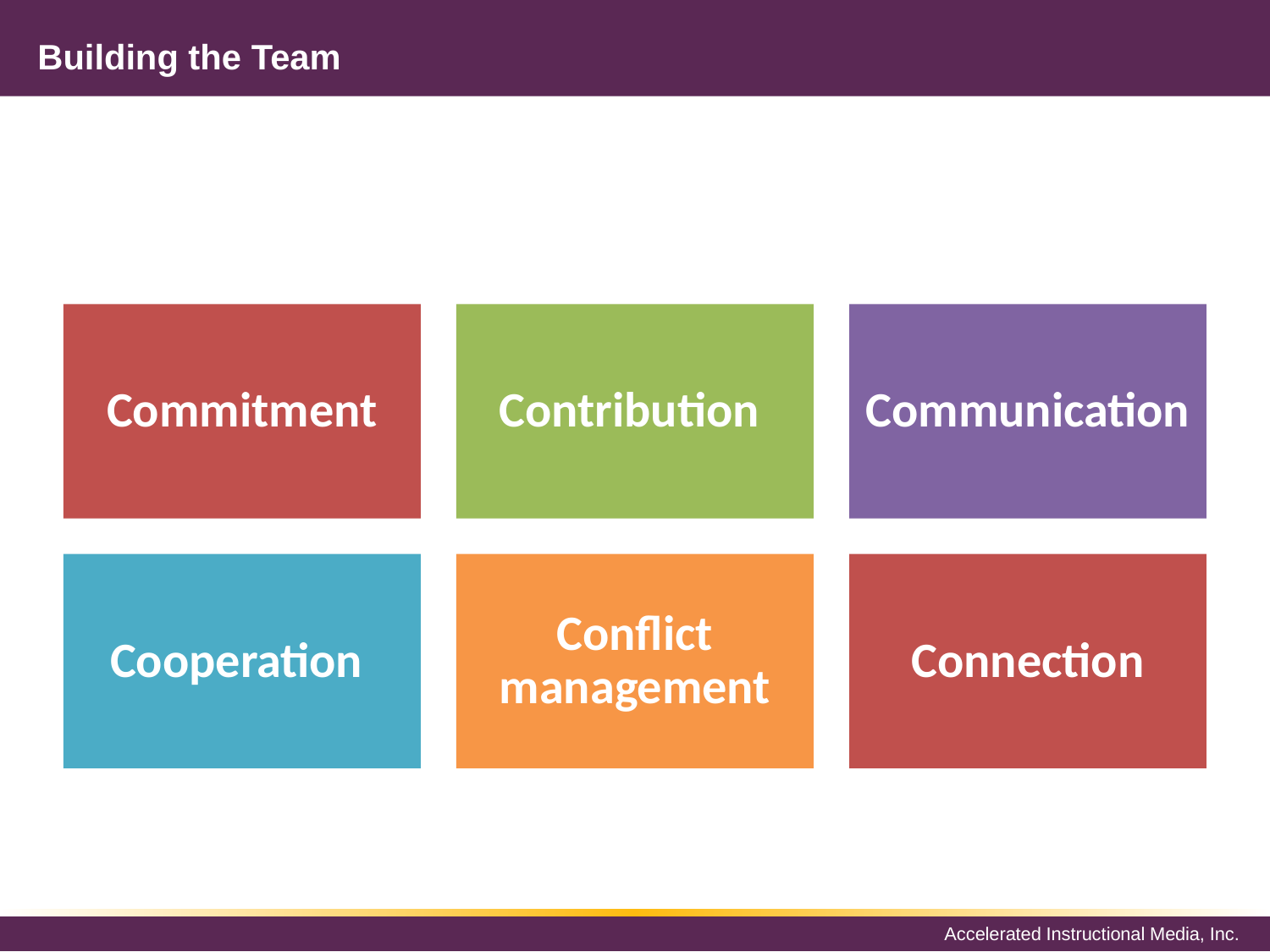

# Building the Team

Commitment
Contribution
Communication
Cooperation
Conflict management
Connection